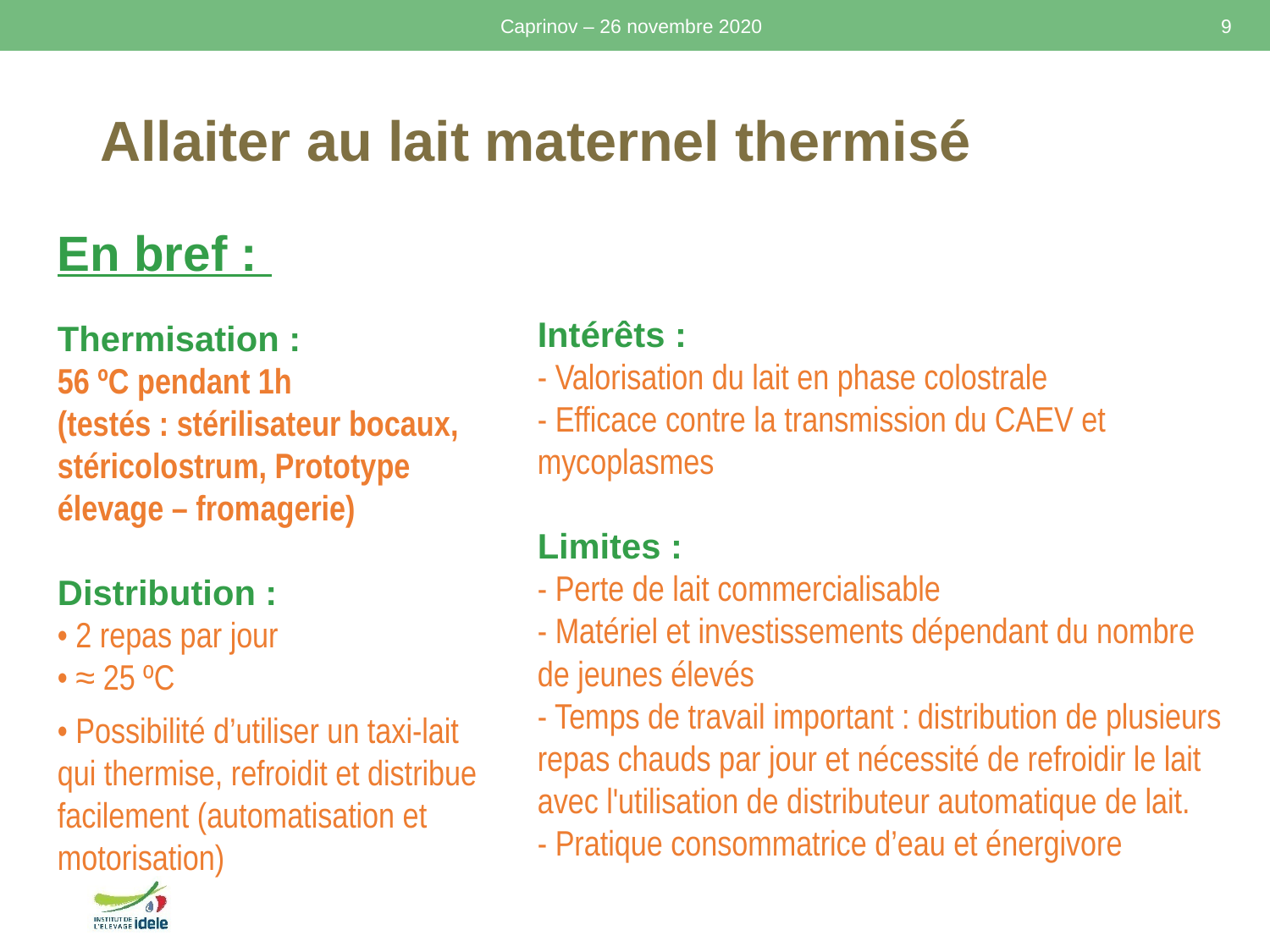

Caprinov – 26 novembre 2020
9
# Allaiter au lait maternel thermisé
En bref :
Intérêts :
- Valorisation du lait en phase colostrale
- Efficace contre la transmission du CAEV et mycoplasmes

Limites :
- Perte de lait commercialisable
- Matériel et investissements dépendant du nombre de jeunes élevés
- Temps de travail important : distribution de plusieurs repas chauds par jour et nécessité de refroidir le lait avec l'utilisation de distributeur automatique de lait.
- Pratique consommatrice d’eau et énergivore
Thermisation :
56 ºC pendant 1h
(testés : stérilisateur bocaux, stéricolostrum, Prototype élevage – fromagerie)

Distribution :
• 2 repas par jour
• ≈ 25 ºC
• Possibilité d’utiliser un taxi-lait qui thermise, refroidit et distribue facilement (automatisation et motorisation)